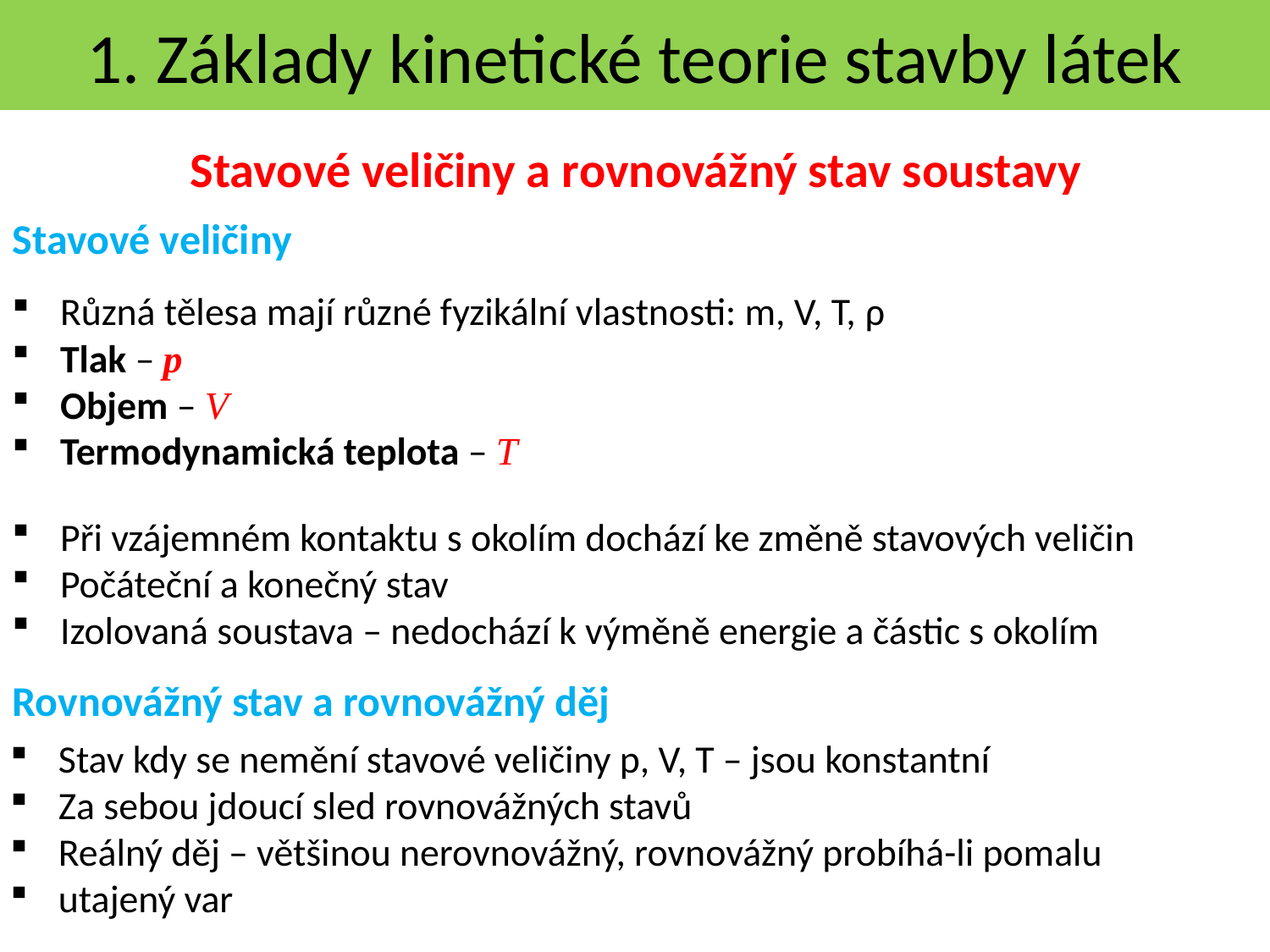

1. Základy kinetické teorie stavby látek
Stavové veličiny a rovnovážný stav soustavy
Stavové veličiny
Různá tělesa mají různé fyzikální vlastnosti: m, V, T, ρ
Tlak – p
Objem – V
Termodynamická teplota – T
Při vzájemném kontaktu s okolím dochází ke změně stavových veličin
Počáteční a konečný stav
Izolovaná soustava – nedochází k výměně energie a částic s okolím
Rovnovážný stav a rovnovážný děj
Stav kdy se nemění stavové veličiny p, V, T – jsou konstantní
Za sebou jdoucí sled rovnovážných stavů
Reálný děj – většinou nerovnovážný, rovnovážný probíhá-li pomalu
utajený var